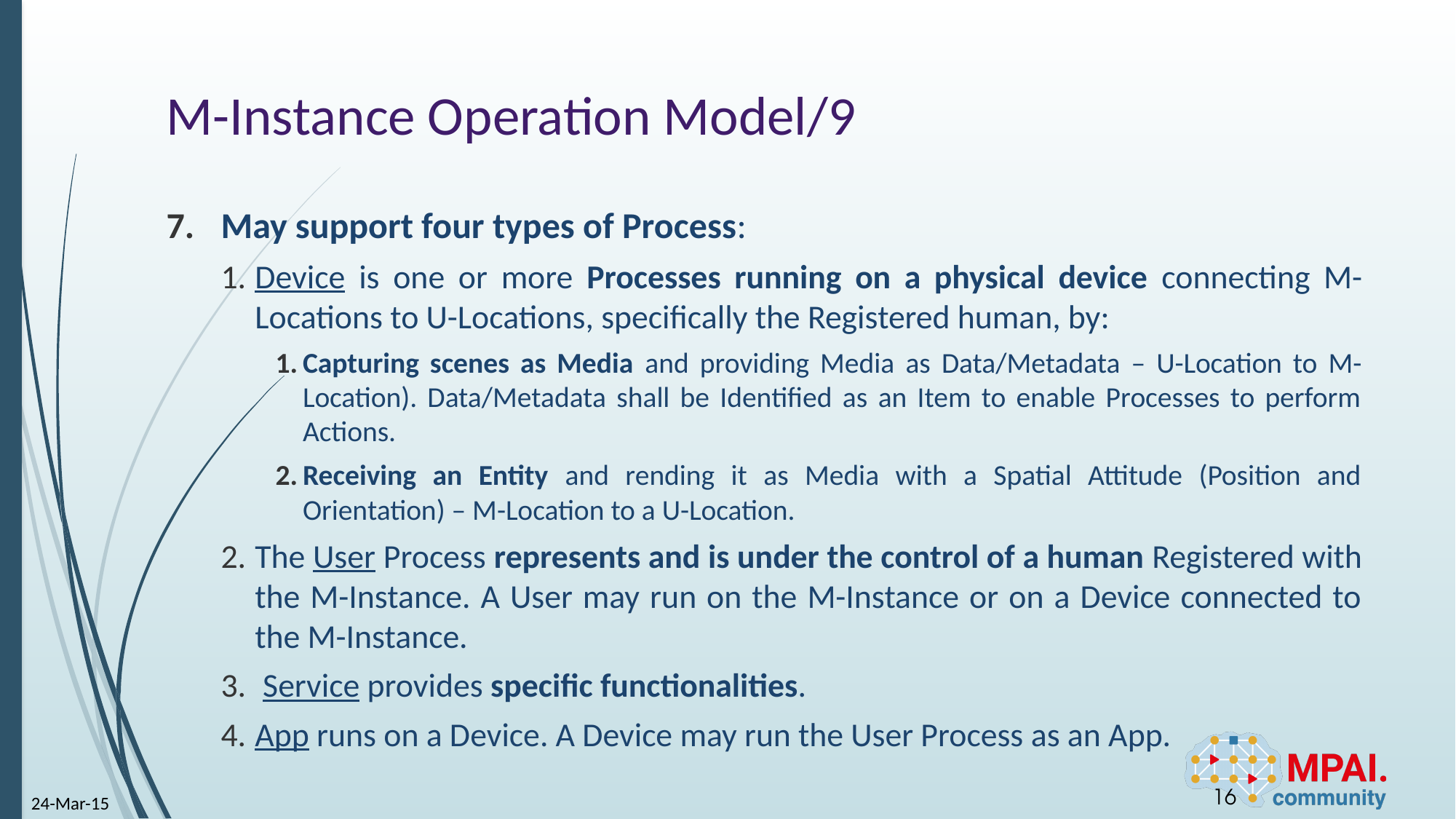

# M-Instance Operation Model/9
May support four types of Process:
Device is one or more Processes running on a physical device connecting M-Locations to U-Locations, specifically the Registered human, by:
Capturing scenes as Media and providing Media as Data/Metadata – U-Location to M-Location). Data/Metadata shall be Identified as an Item to enable Processes to perform Actions.
Receiving an Entity and rending it as Media with a Spatial Attitude (Position and Orientation) – M-Location to a U-Location.
The User Process represents and is under the control of a human Registered with the M-Instance. A User may run on the M-Instance or on a Device connected to the M-Instance.
Service provides specific functionalities.
App runs on a Device. A Device may run the User Process as an App.
16
24-Mar-15